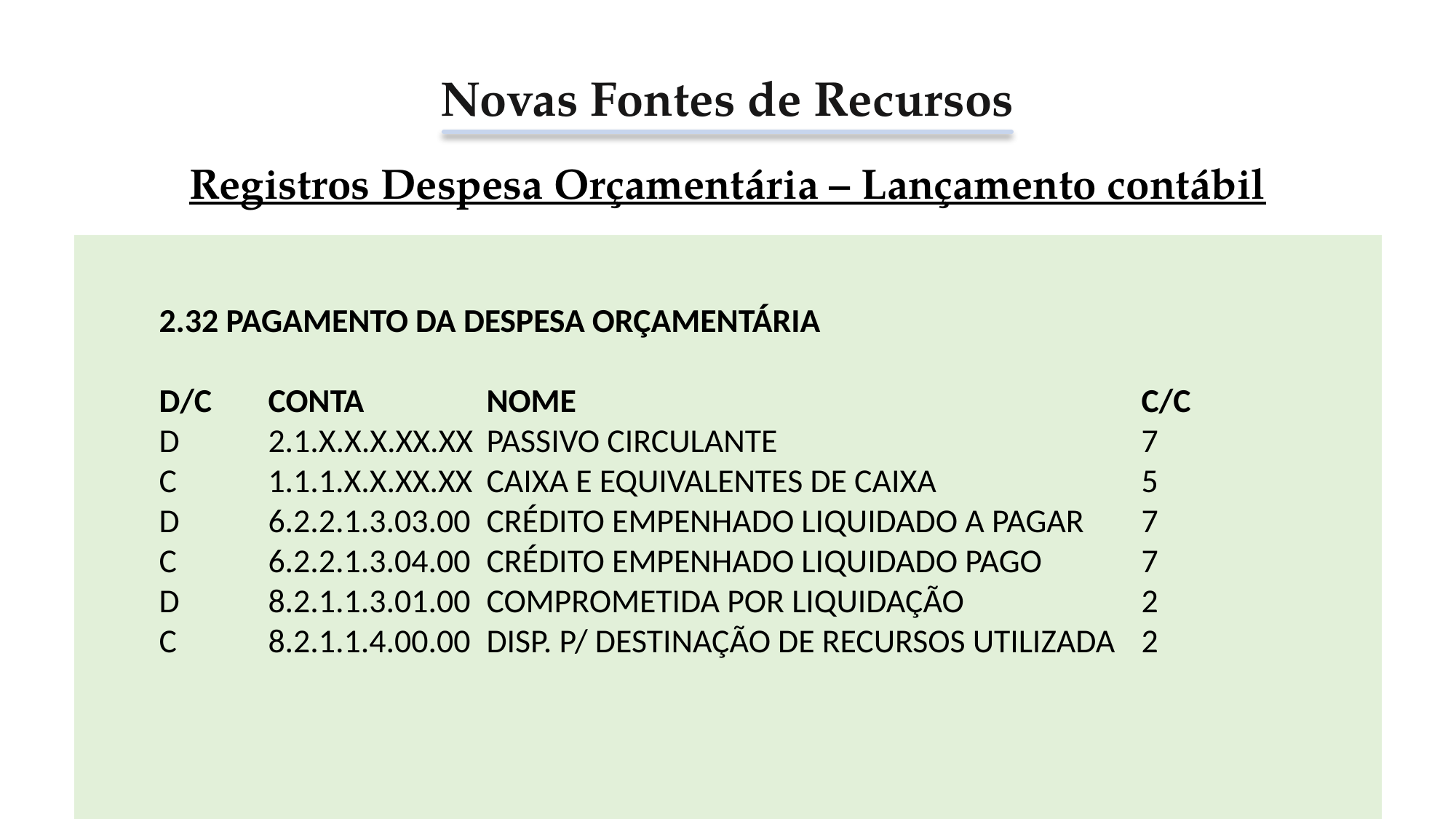

Novas Fontes de Recursos
Registros Despesa Orçamentária – Lançamento contábil

2.32 PAGAMENTO DA DESPESA ORÇAMENTÁRIA

D/C 	CONTA 		NOME 						C/C
D 	2.1.X.X.X.XX.XX 	PASSIVO CIRCULANTE 				7
C 	1.1.1.X.X.XX.XX 	CAIXA E EQUIVALENTES DE CAIXA 		5
D 	6.2.2.1.3.03.00 	CRÉDITO EMPENHADO LIQUIDADO A PAGAR 	7
C 	6.2.2.1.3.04.00 	CRÉDITO EMPENHADO LIQUIDADO PAGO 	7
D 	8.2.1.1.3.01.00 	COMPROMETIDA POR LIQUIDAÇÃO 		2
C 	8.2.1.1.4.00.00 	DISP. P/ DESTINAÇÃO DE RECURSOS UTILIZADA 	2